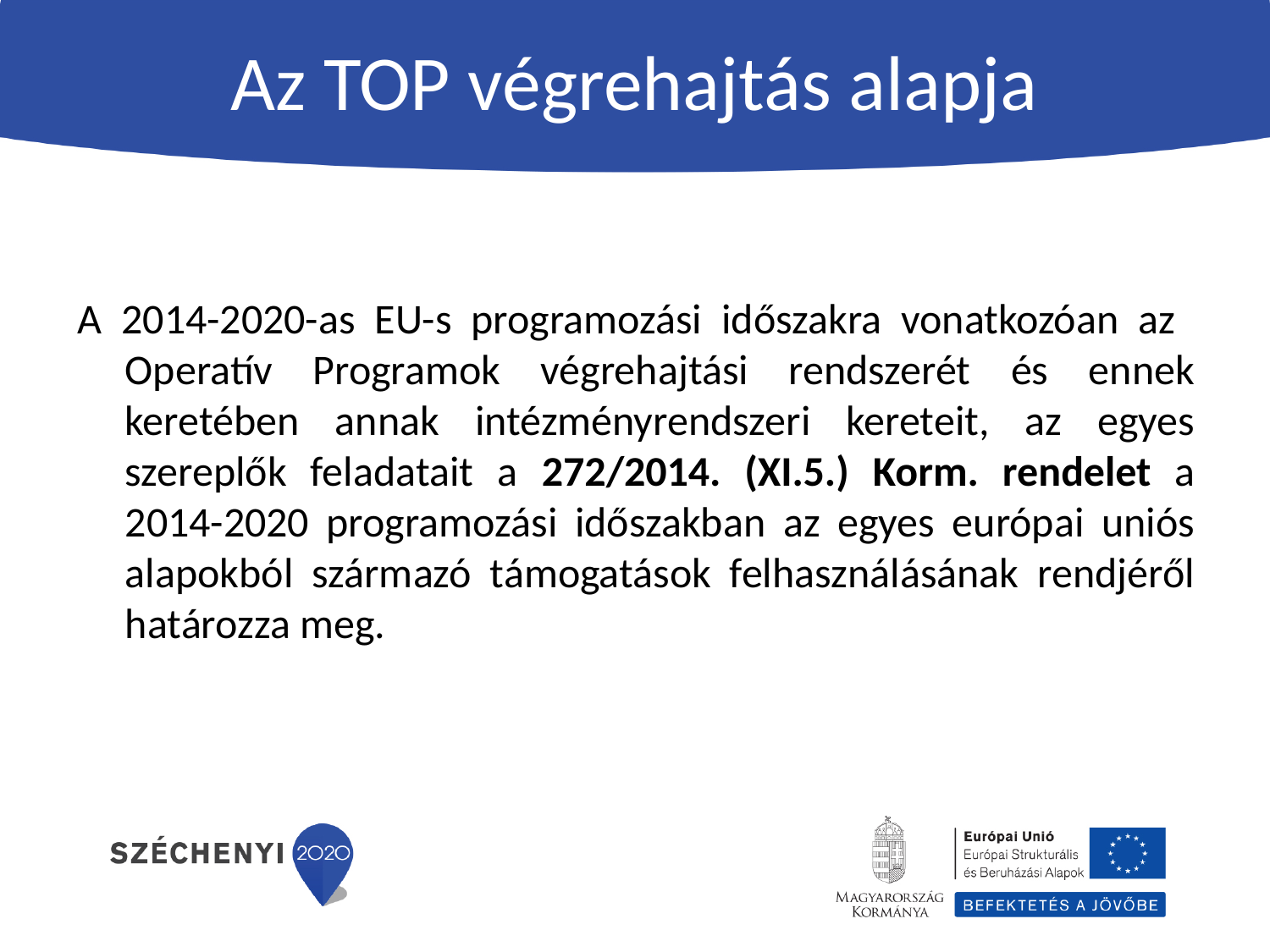

# Az TOP végrehajtás alapja

A 2014-2020-as EU-s programozási időszakra vonatkozóan az  Operatív Programok végrehajtási rendszerét és ennek keretében annak intézményrendszeri kereteit, az egyes szereplők feladatait a 272/2014. (XI.5.) Korm. rendelet a 2014-2020 programozási időszakban az egyes európai uniós alapokból származó támogatások felhasználásának rendjéről határozza meg.